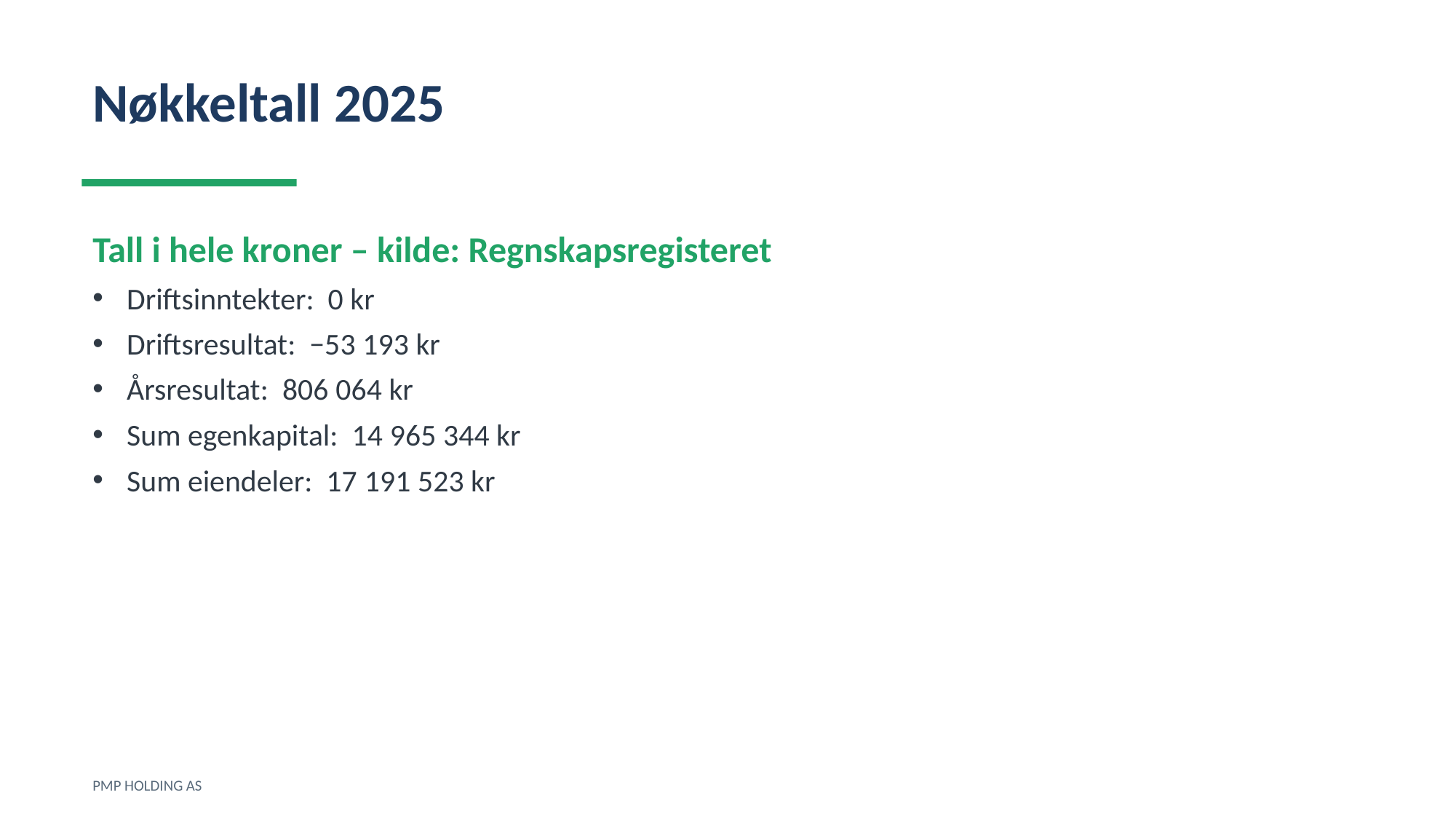

Nøkkeltall 2025

Tall i hele kroner – kilde: Regnskapsregisteret
Driftsinntekter:  0 kr
Driftsresultat:  −53 193 kr
Årsresultat:  806 064 kr
Sum egenkapital:  14 965 344 kr
Sum eiendeler:  17 191 523 kr
PMP HOLDING AS